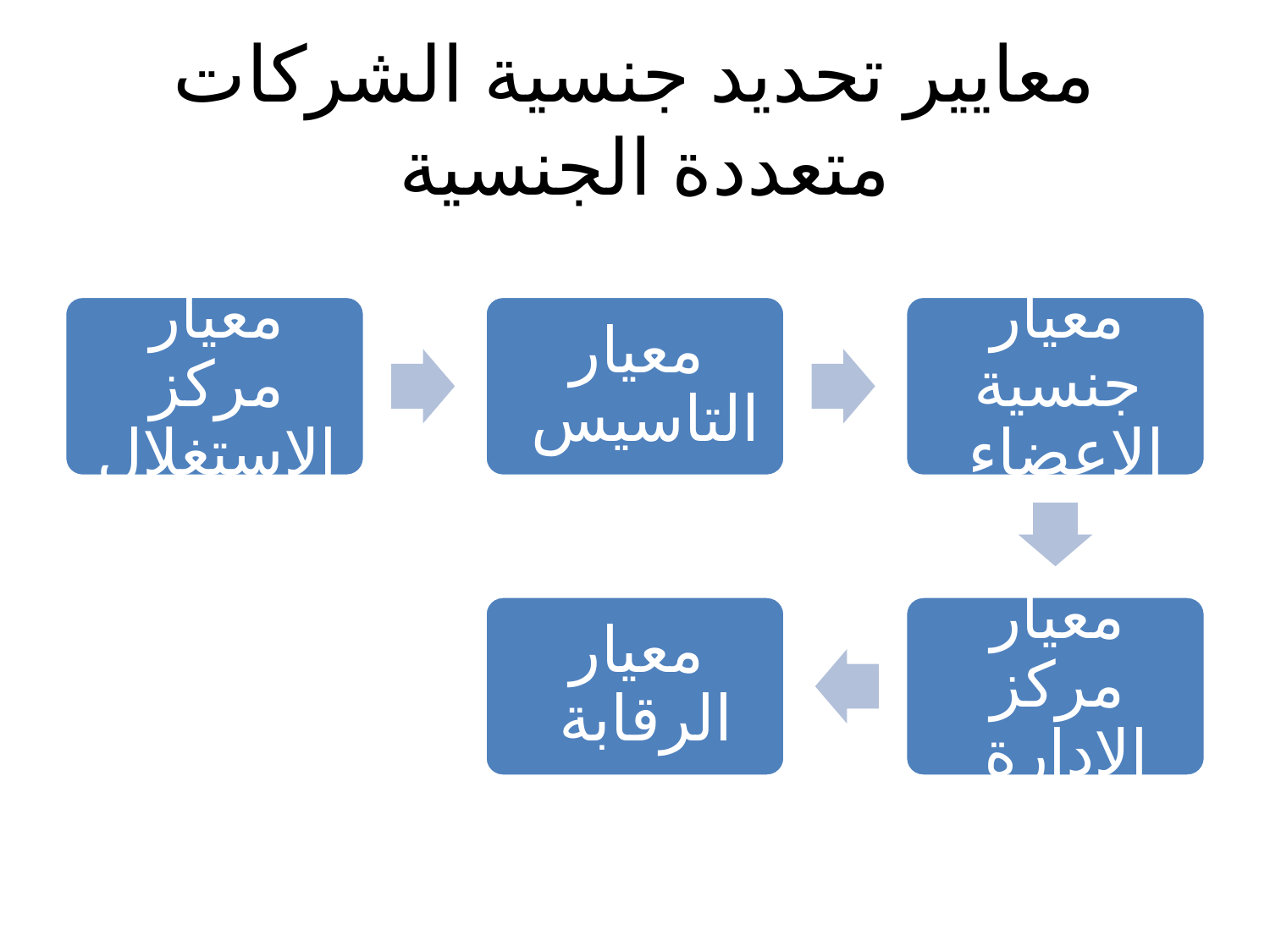

# معايير تحديد جنسية الشركات متعددة الجنسية
معيار مركز الاستغلال

معيار التاسيس

معيار جنسية الاعضاء

معيار مركز الادارة

معيار الرقابة